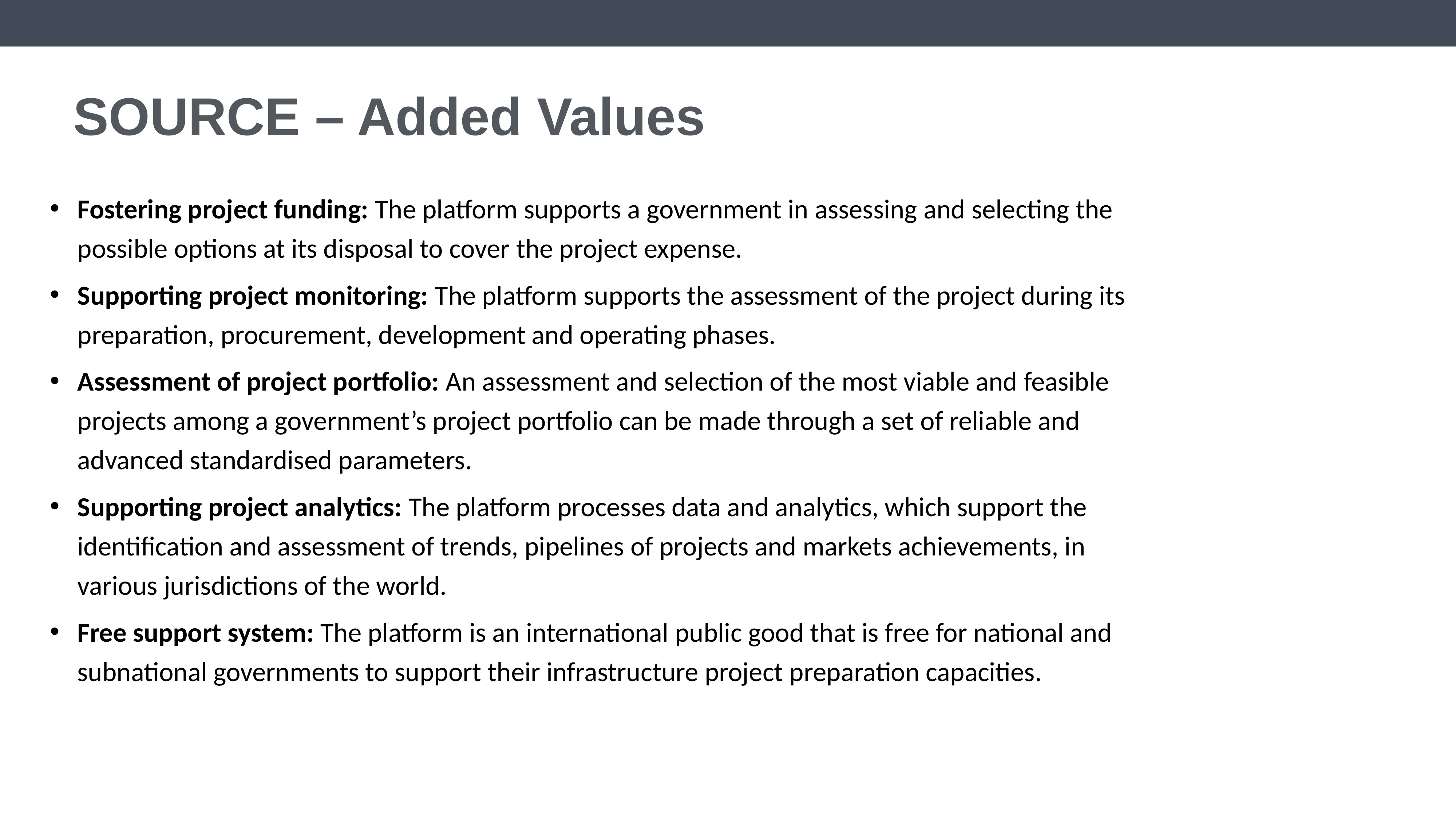

SOURCE – Added Values
Fostering project funding: The platform supports a government in assessing and selecting the possible options at its disposal to cover the project expense.
Supporting project monitoring: The platform supports the assessment of the project during its preparation, procurement, development and operating phases.
Assessment of project portfolio: An assessment and selection of the most viable and feasible projects among a government’s project portfolio can be made through a set of reliable and advanced standardised parameters.
Supporting project analytics: The platform processes data and analytics, which support the identification and assessment of trends, pipelines of projects and markets achievements, in various jurisdictions of the world.
Free support system: The platform is an international public good that is free for national and subnational governments to support their infrastructure project preparation capacities.